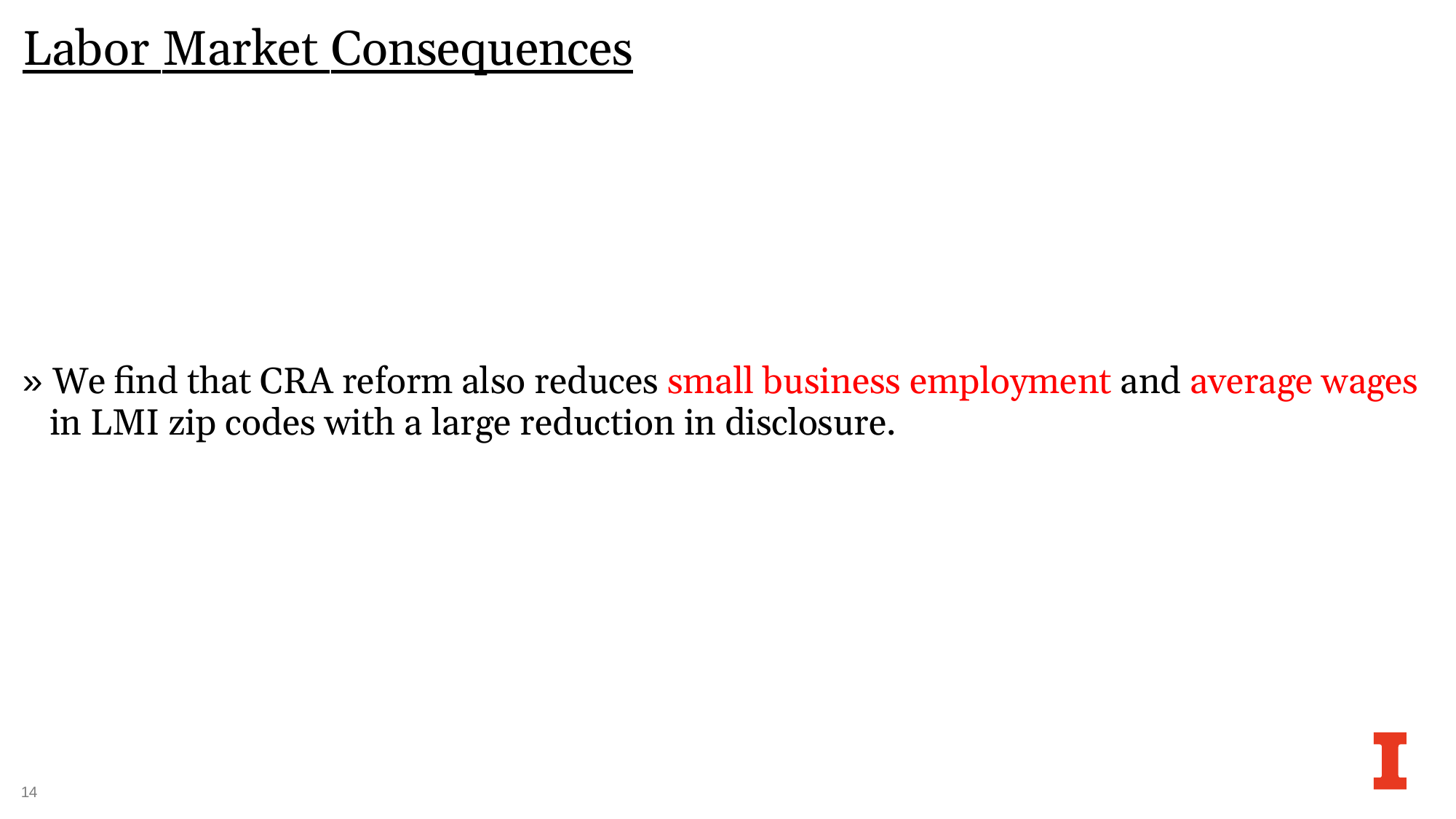

# Labor Market Consequences
» We find that CRA reform also reduces small business employment and average wages in LMI zip codes with a large reduction in disclosure.
14